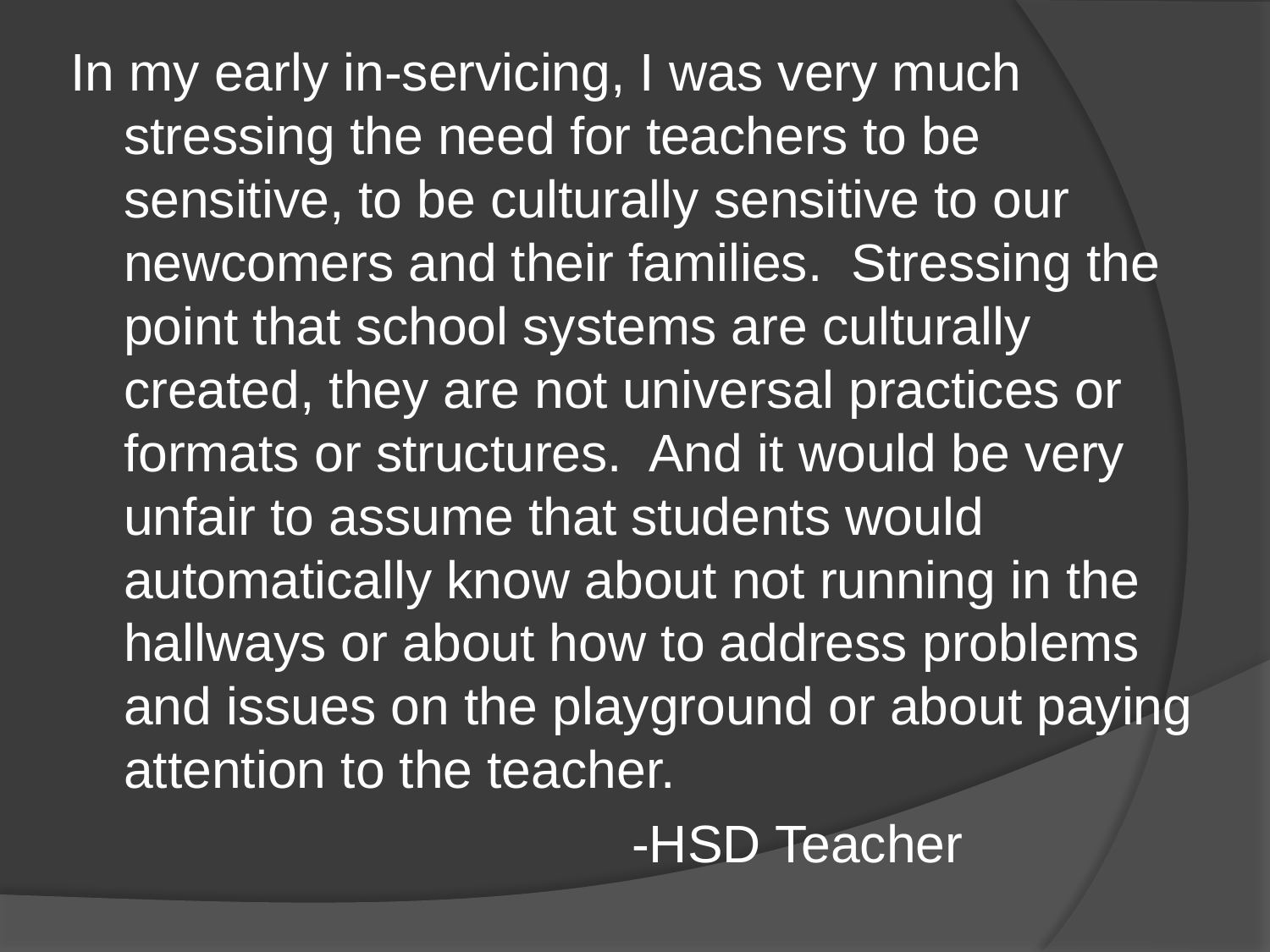

In my early in-servicing, I was very much stressing the need for teachers to be sensitive, to be culturally sensitive to our newcomers and their families.  Stressing the point that school systems are culturally created, they are not universal practices or formats or structures.  And it would be very unfair to assume that students would automatically know about not running in the hallways or about how to address problems and issues on the playground or about paying attention to the teacher.
					-HSD Teacher